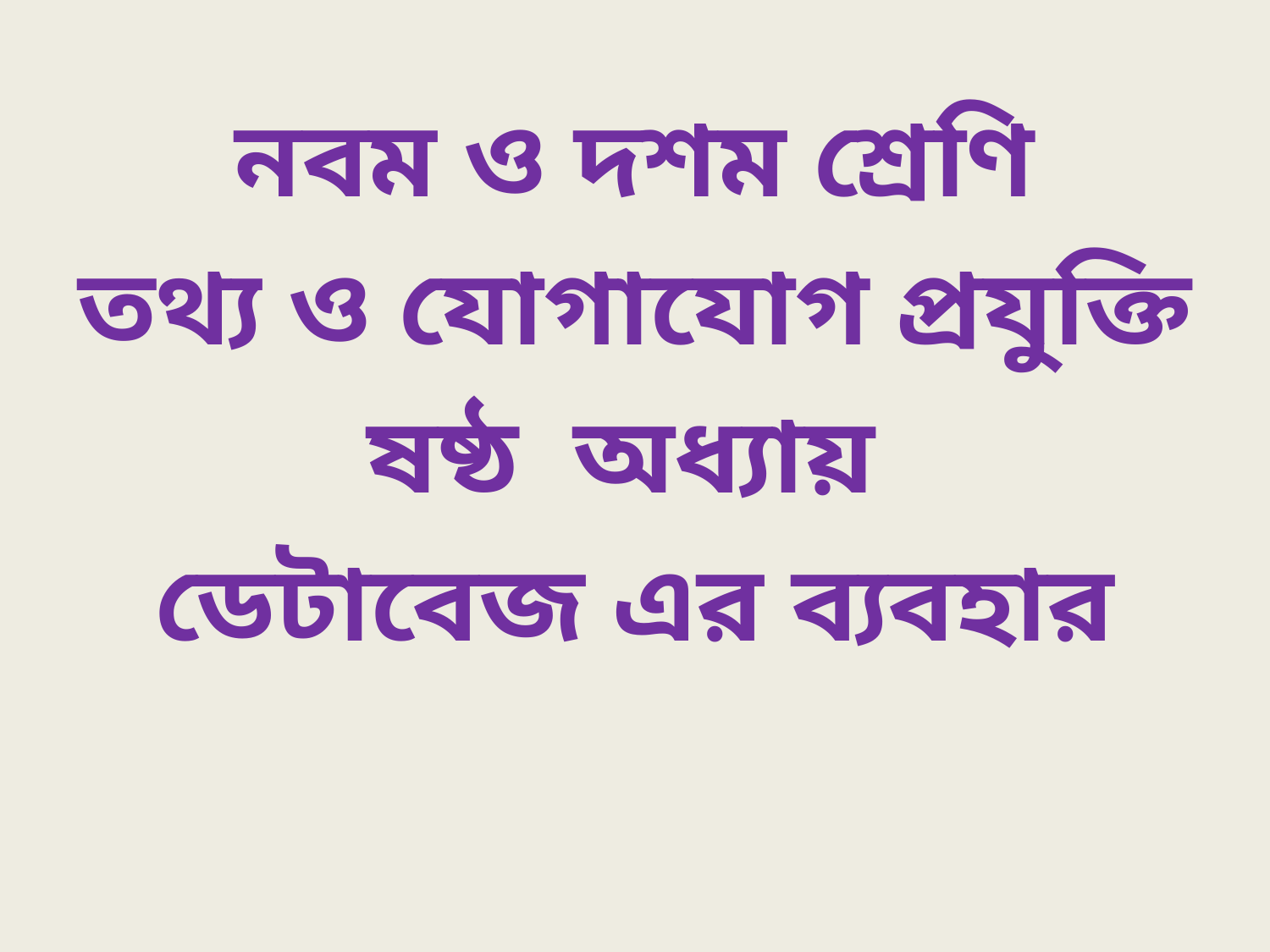

নবম ও দশম শ্রেণি
তথ্য ও যোগাযোগ প্রযুক্তি
ষষ্ঠ  অধ্যায়
ডেটাবেজ এর ব্যবহার